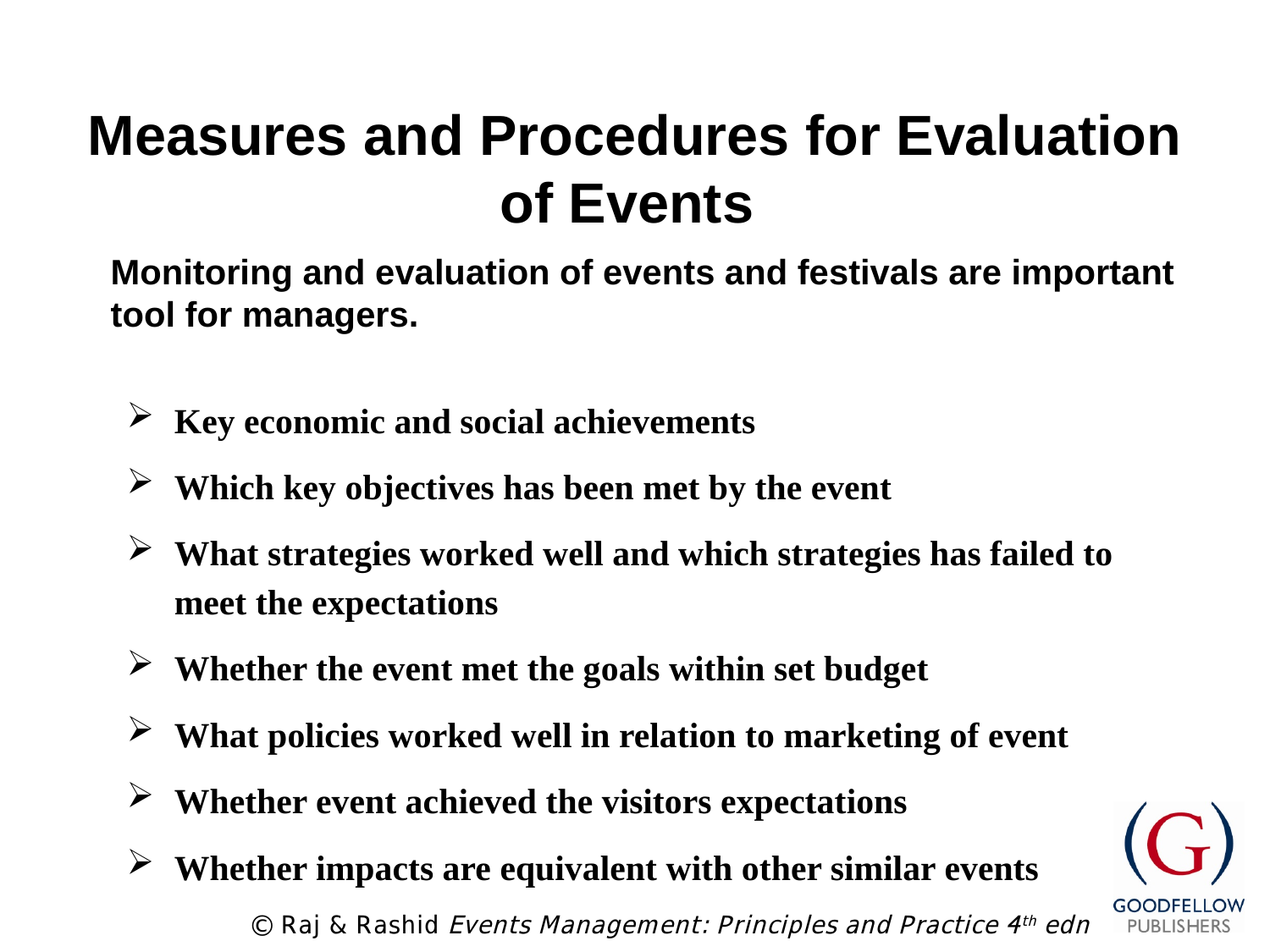

# Measures and Procedures for Evaluation of Events
Monitoring and evaluation of events and festivals are important tool for managers.
Key economic and social achievements
Which key objectives has been met by the event
What strategies worked well and which strategies has failed to meet the expectations
Whether the event met the goals within set budget
What policies worked well in relation to marketing of event
Whether event achieved the visitors expectations
Whether impacts are equivalent with other similar events